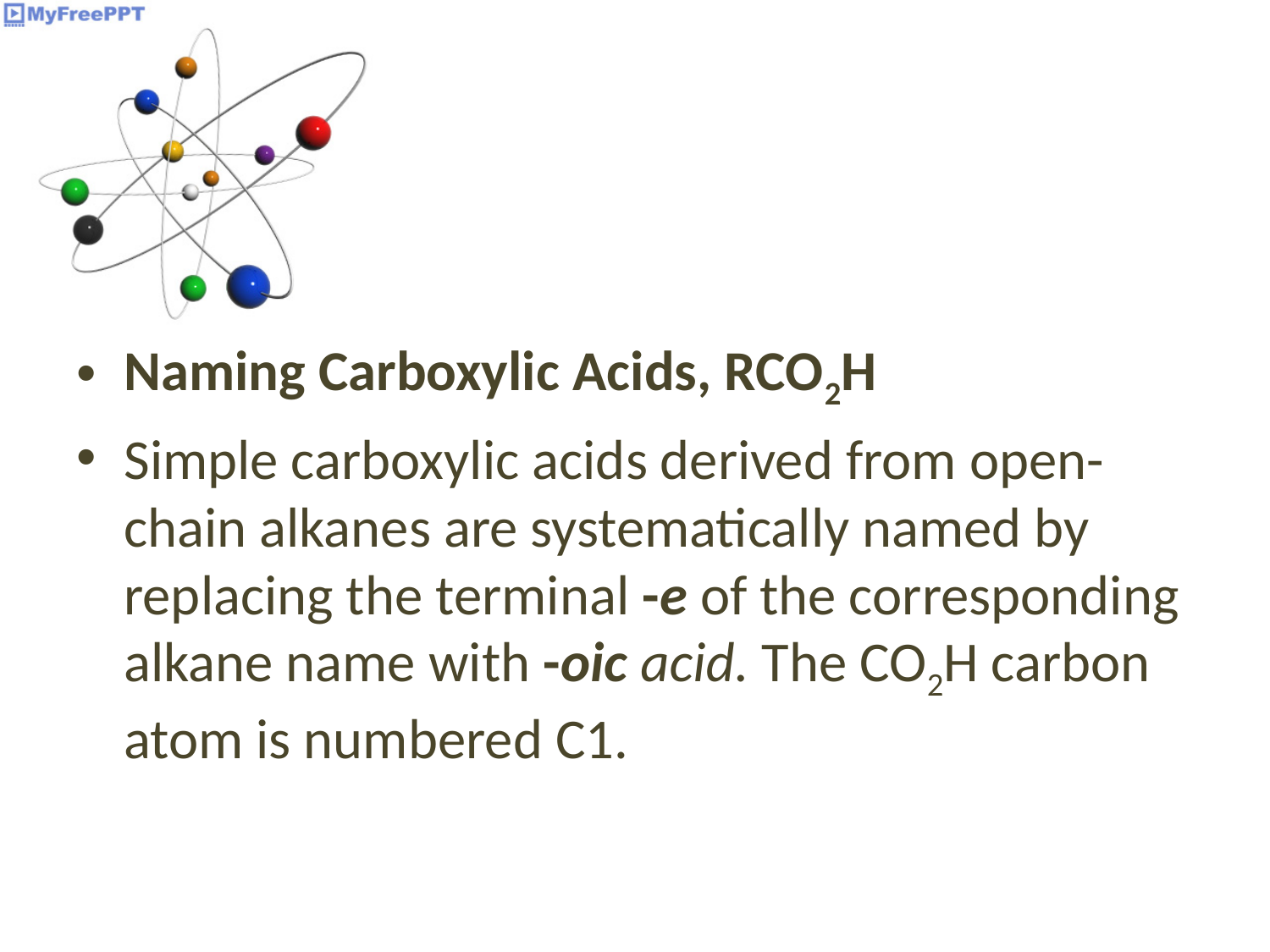

Naming Carboxylic Acids, RCO2H
Simple carboxylic acids derived from open-chain alkanes are systematically named by replacing the terminal -e of the corresponding alkane name with -oic acid. The CO2H carbon atom is numbered C1.